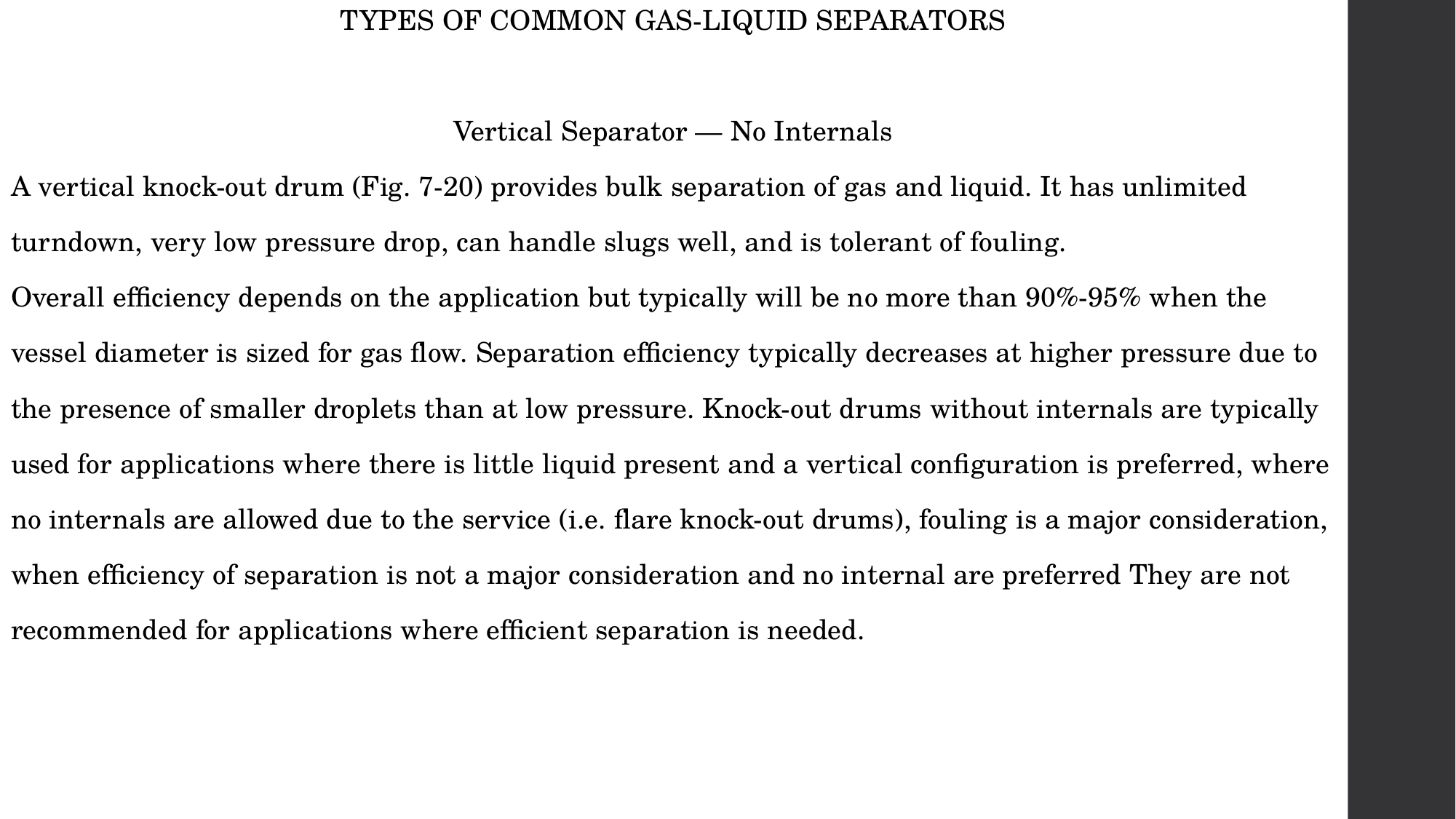

TYPES OF COMMON GAS-LIQUID SEPARATORS

Vertical Separator — No Internals
A vertical knock-out drum (Fig. 7-20) provides bulk separation of gas and liquid. It has unlimited
turndown, very low pressure drop, can handle slugs well, and is tolerant of fouling.
Overall efficiency depends on the application but typically will be no more than 90%-95% when the
vessel diameter is sized for gas flow. Separation efficiency typically decreases at higher pressure due to
the presence of smaller droplets than at low pressure. Knock-out drums without internals are typically
used for applications where there is little liquid present and a vertical configuration is preferred, where
no internals are allowed due to the service (i.e. flare knock-out drums), fouling is a major consideration,
when efficiency of separation is not a major consideration and no internal are preferred They are not
recommended for applications where efficient separation is needed.